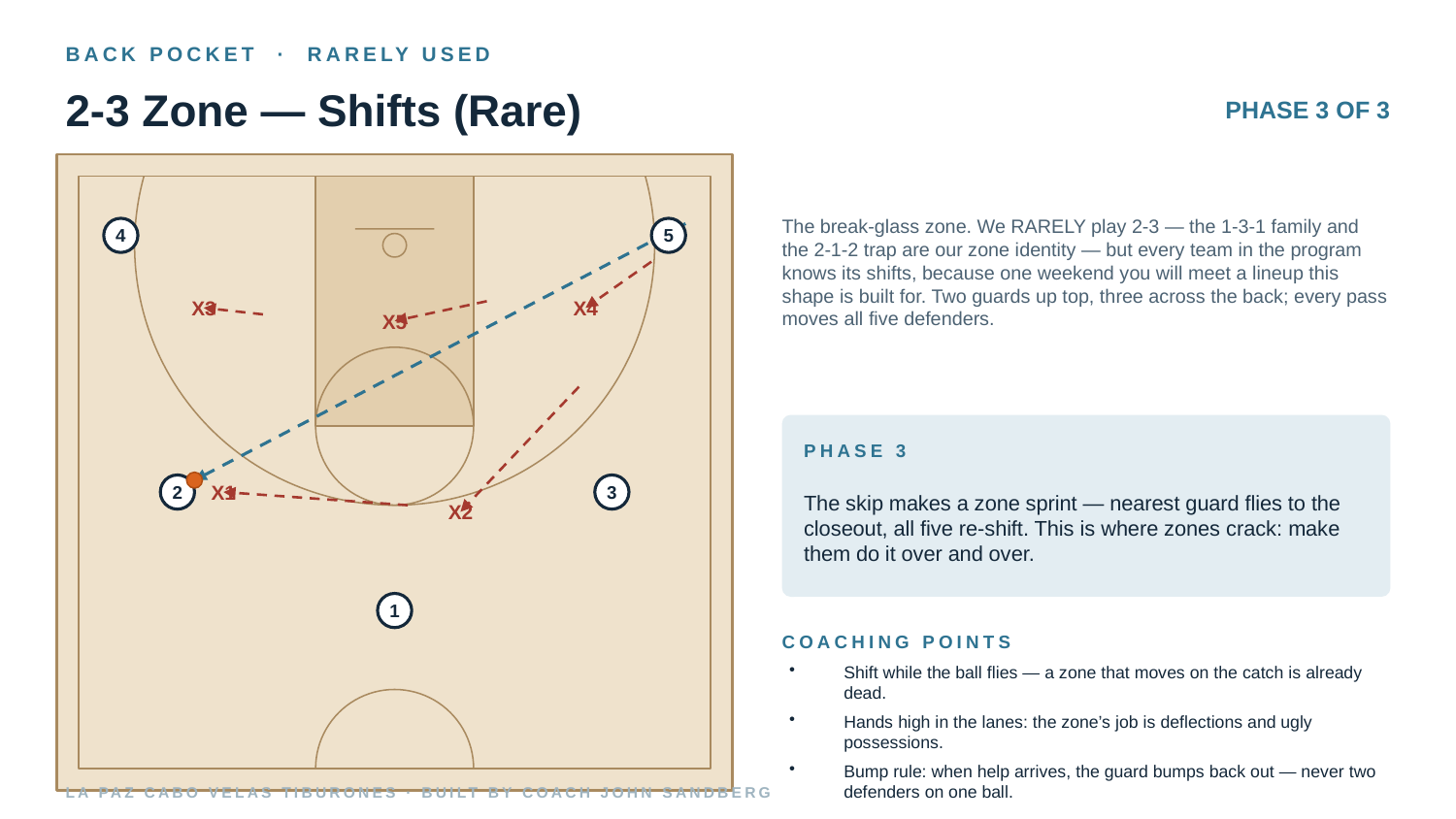

BACK POCKET  ·  RARELY USED
2-3 Zone — Shifts (Rare)
PHASE 3 OF 3

The break-glass zone. We RARELY play 2-3 — the 1-3-1 family and the 2-1-2 trap are our zone identity — but every team in the program knows its shifts, because one weekend you will meet a lineup this shape is built for. Two guards up top, three across the back; every pass moves all five defenders.

4

5

X3
X4

X5

PHASE 3
The skip makes a zone sprint — nearest guard flies to the closeout, all five re-shift. This is where zones crack: make them do it over and over.

X1

2

3

X2

1
COACHING POINTS
Shift while the ball flies — a zone that moves on the catch is already dead.
Hands high in the lanes: the zone’s job is deflections and ugly possessions.
Bump rule: when help arrives, the guard bumps back out — never two defenders on one ball.

LA PAZ CABO VELAS TIBURONES · BUILT BY COACH JOHN SANDBERG